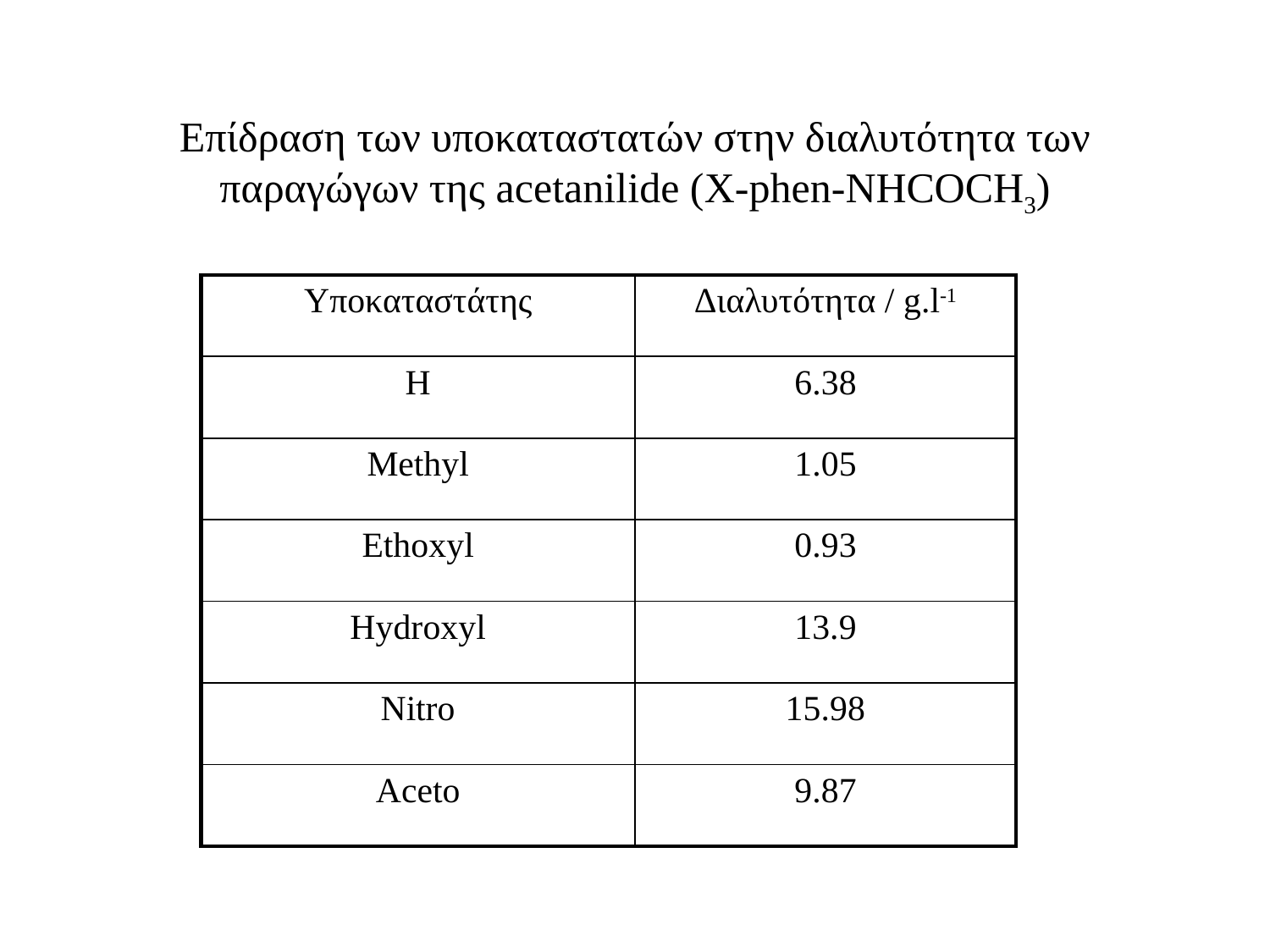

# Επίδραση των υποκαταστατών στην διαλυτότητα των παραγώγων της acetanilide (X-phen-NHCOCH3)
| Υποκαταστάτης | Διαλυτότητα / g.l-1 |
| --- | --- |
| H | 6.38 |
| Methyl | 1.05 |
| Ethoxyl | 0.93 |
| Hydroxyl | 13.9 |
| Nitro | 15.98 |
| Aceto | 9.87 |